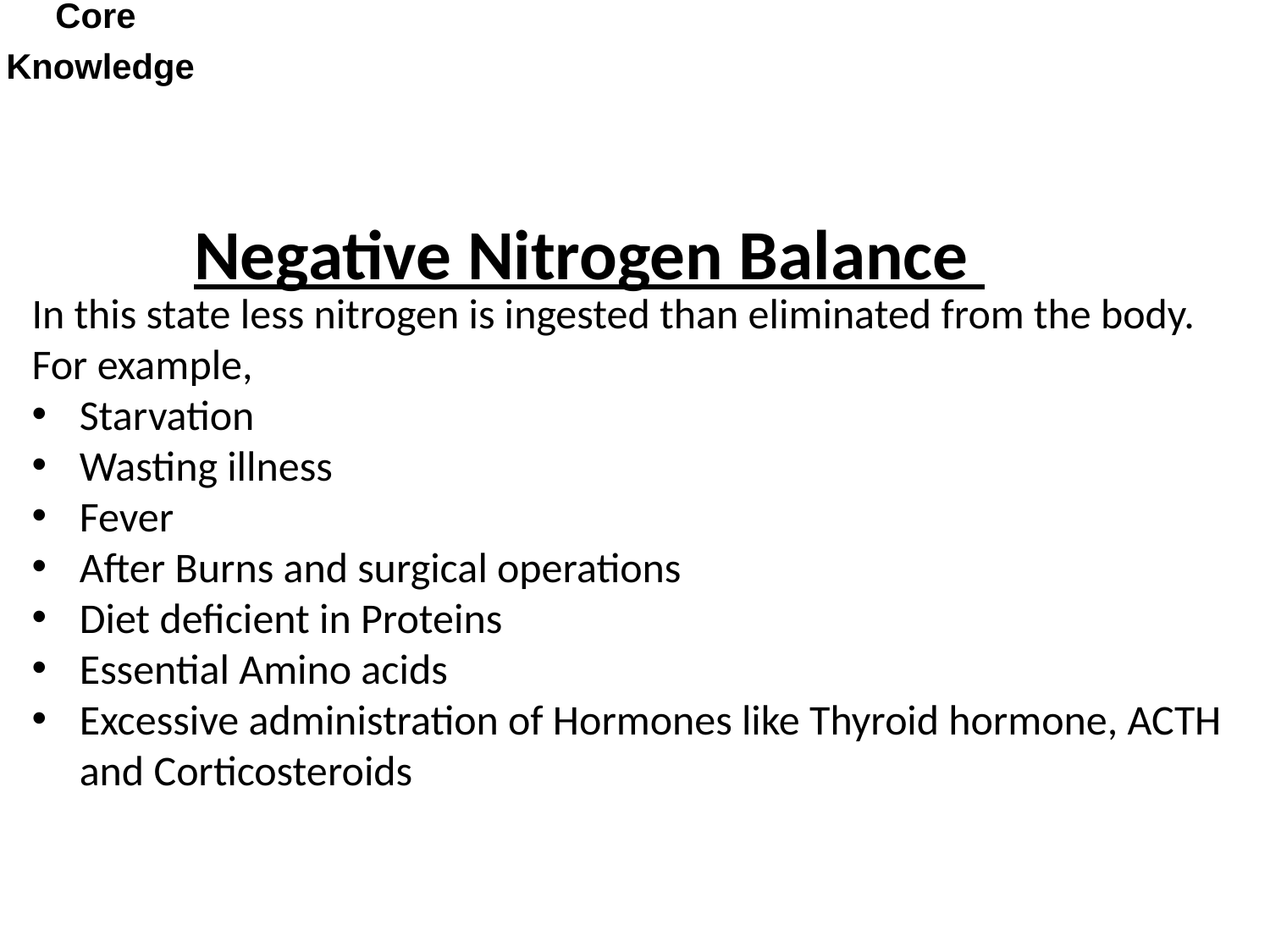

Core
Knowledge
Negative Nitrogen Balance
In this state less nitrogen is ingested than eliminated from the body. For example,
Starvation
Wasting illness
Fever
After Burns and surgical operations
Diet deficient in Proteins
Essential Amino acids
Excessive administration of Hormones like Thyroid hormone, ACTH and Corticosteroids